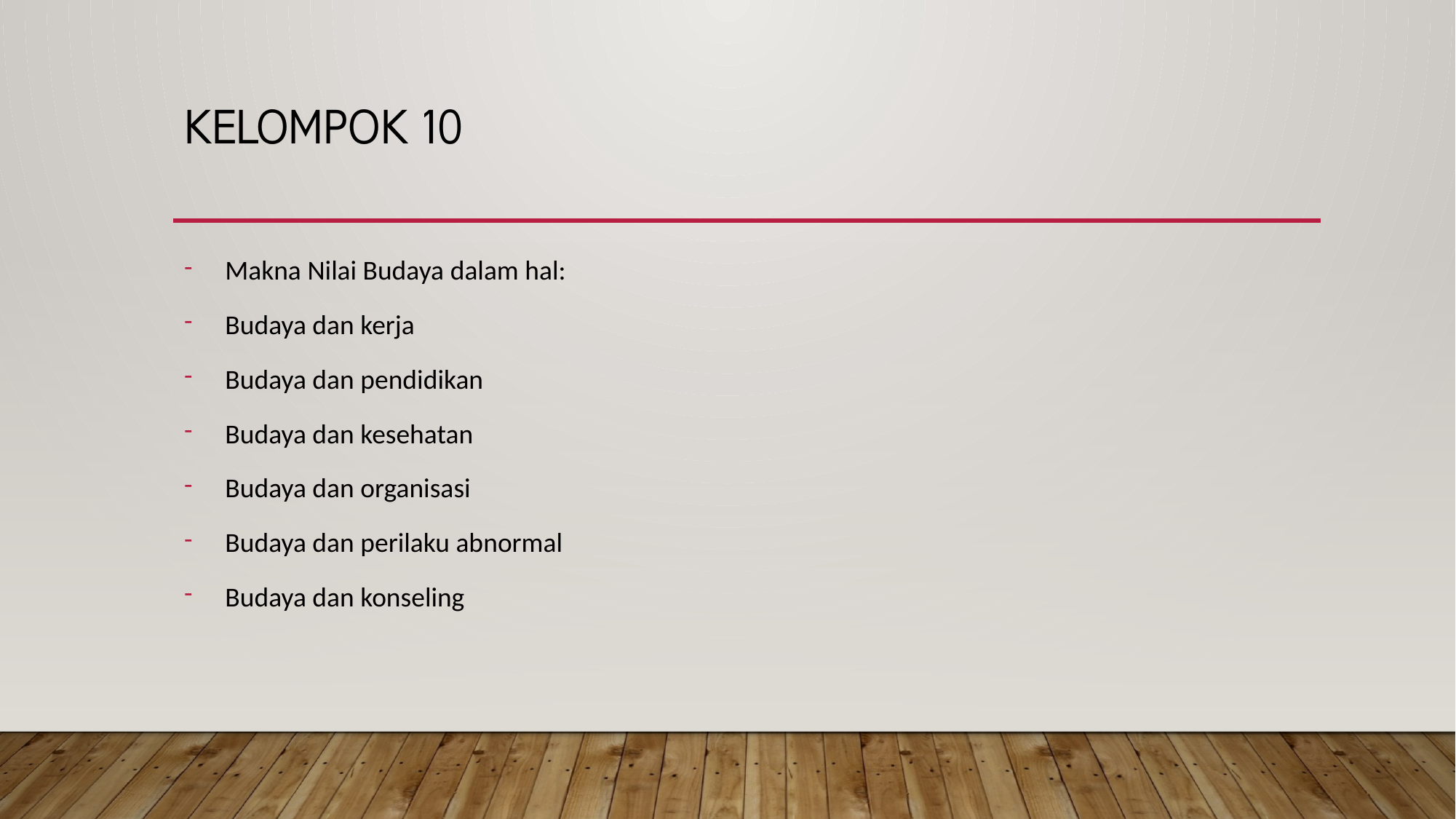

# Kelompok 10
Makna Nilai Budaya dalam hal:
Budaya dan kerja
Budaya dan pendidikan
Budaya dan kesehatan
Budaya dan organisasi
Budaya dan perilaku abnormal
Budaya dan konseling